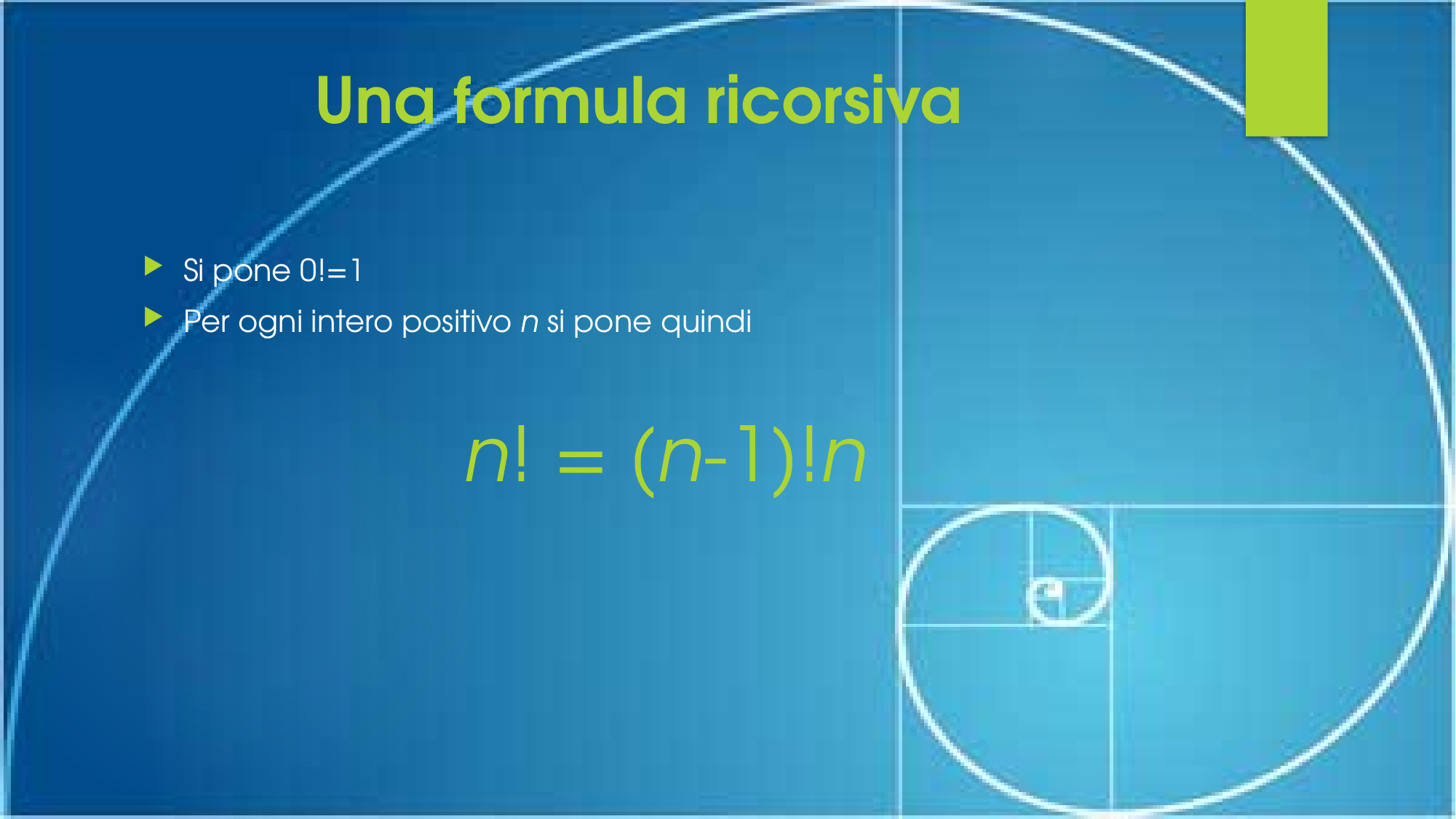

# Una formula ricorsiva
Si pone 0!=1
Per ogni intero positivo n si pone quindi

n! = (n-1)!n